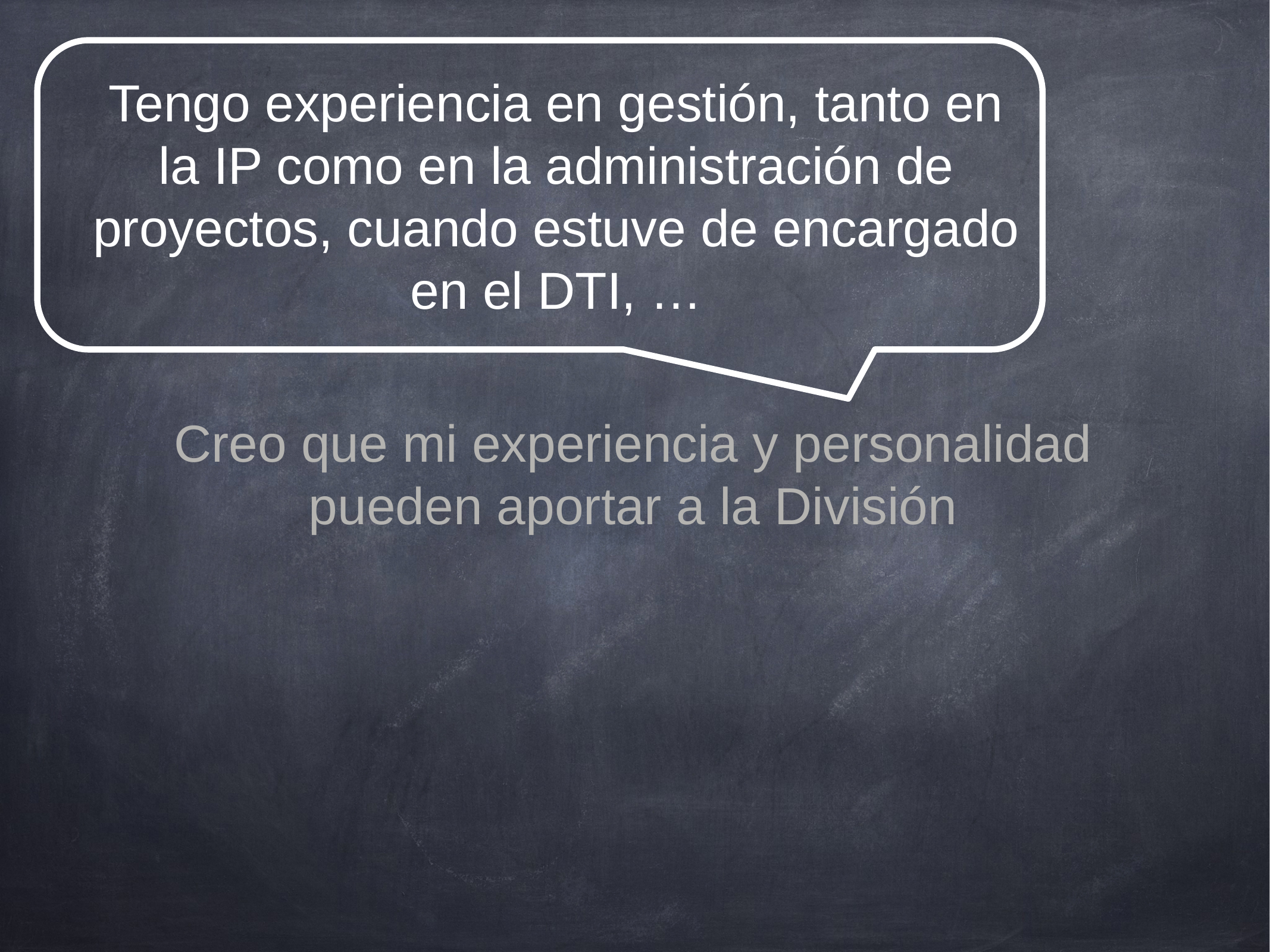

Tengo experiencia en gestión, tanto en la IP como en la administración de proyectos, cuando estuve de encargado en el DTI, …
Creo que mi experiencia y personalidad pueden aportar a la División